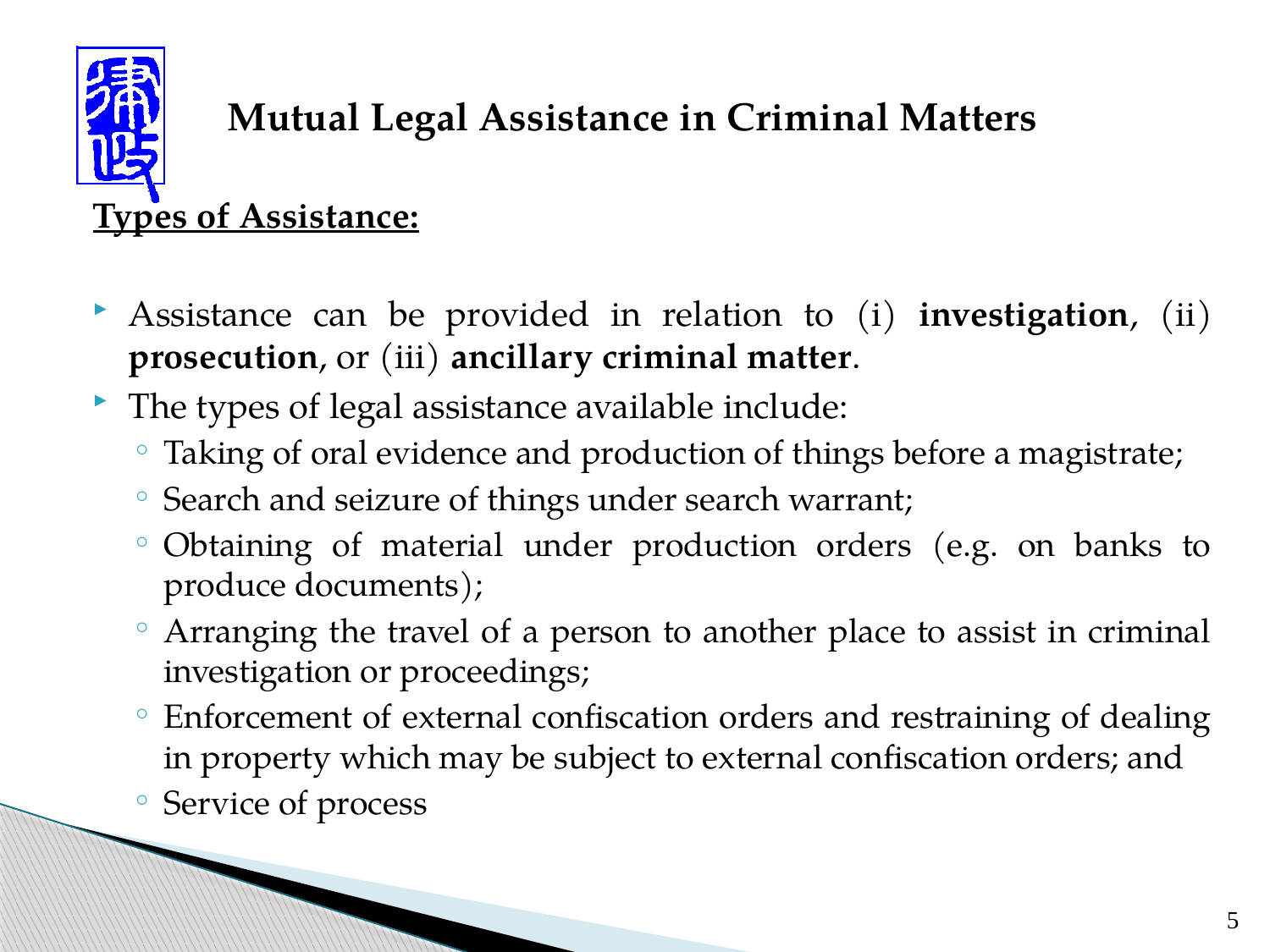

# Mutual Legal Assistance in Criminal Matters
Types of Assistance:

Assistance can be provided in relation to (i) investigation, (ii) prosecution, or (iii) ancillary criminal matter.
The types of legal assistance available include:
Taking of oral evidence and production of things before a magistrate;
Search and seizure of things under search warrant;
Obtaining of material under production orders (e.g. on banks to produce documents);
Arranging the travel of a person to another place to assist in criminal investigation or proceedings;
Enforcement of external confiscation orders and restraining of dealing in property which may be subject to external confiscation orders; and
Service of process

5